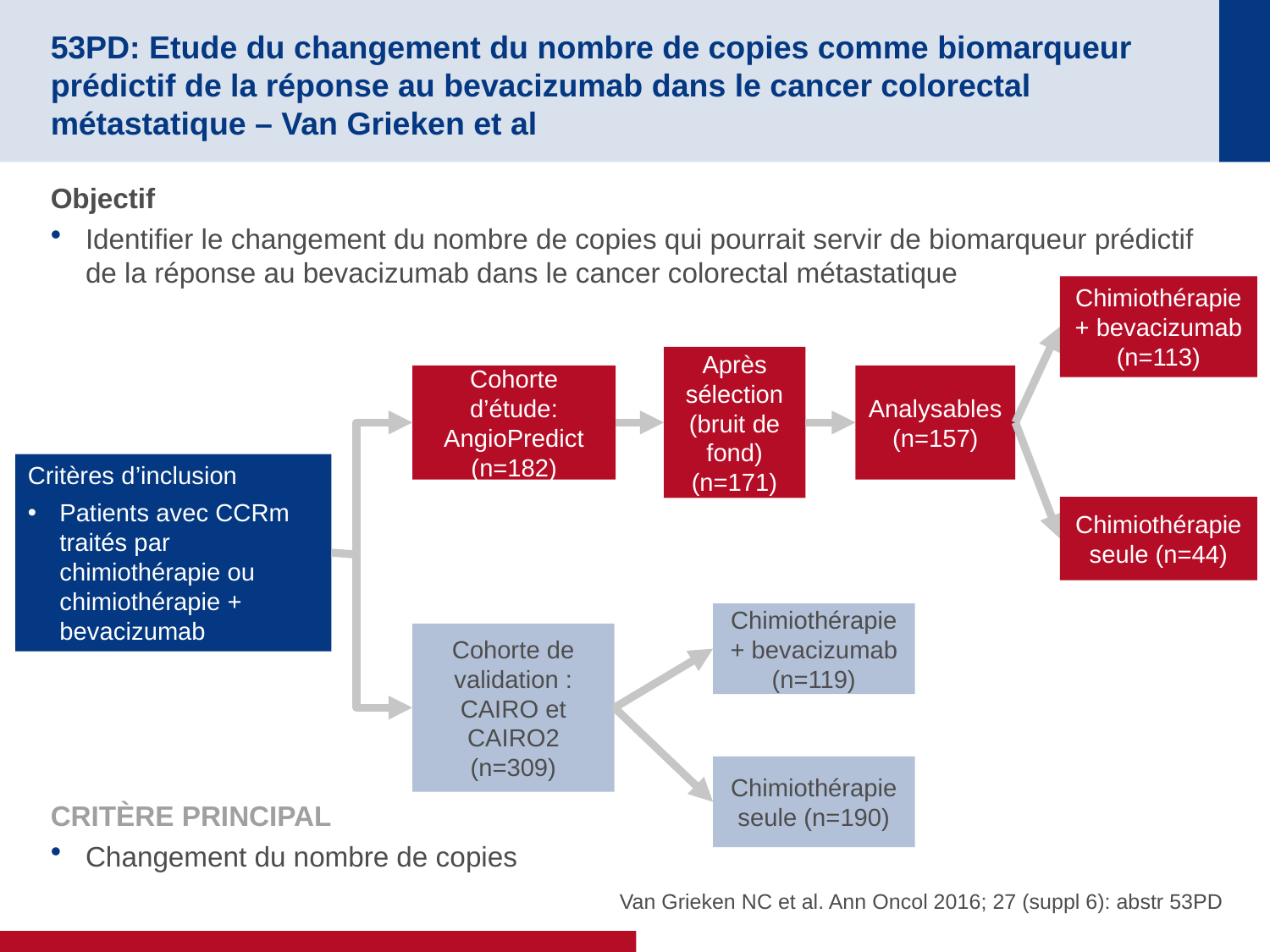

# 53PD: Etude du changement du nombre de copies comme biomarqueur prédictif de la réponse au bevacizumab dans le cancer colorectal métastatique – Van Grieken et al
Objectif
Identifier le changement du nombre de copies qui pourrait servir de biomarqueur prédictif de la réponse au bevacizumab dans le cancer colorectal métastatique

Chimiothérapie + bevacizumab (n=113)
Après sélection (bruit de fond) (n=171)
Cohorte d’étude: AngioPredict (n=182)
Analysables (n=157)
Critères d’inclusion
Patients avec CCRm traités par chimiothérapie ou chimiothérapie + bevacizumab
Chimiothérapie seule (n=44)
Chimiothérapie+ bevacizumab (n=119)
Cohorte de validation : CAIRO et CAIRO2 (n=309)
Chimiothérapie seule (n=190)
CRITÈRE PRINCIPAL
Changement du nombre de copies

Van Grieken NC et al. Ann Oncol 2016; 27 (suppl 6): abstr 53PD